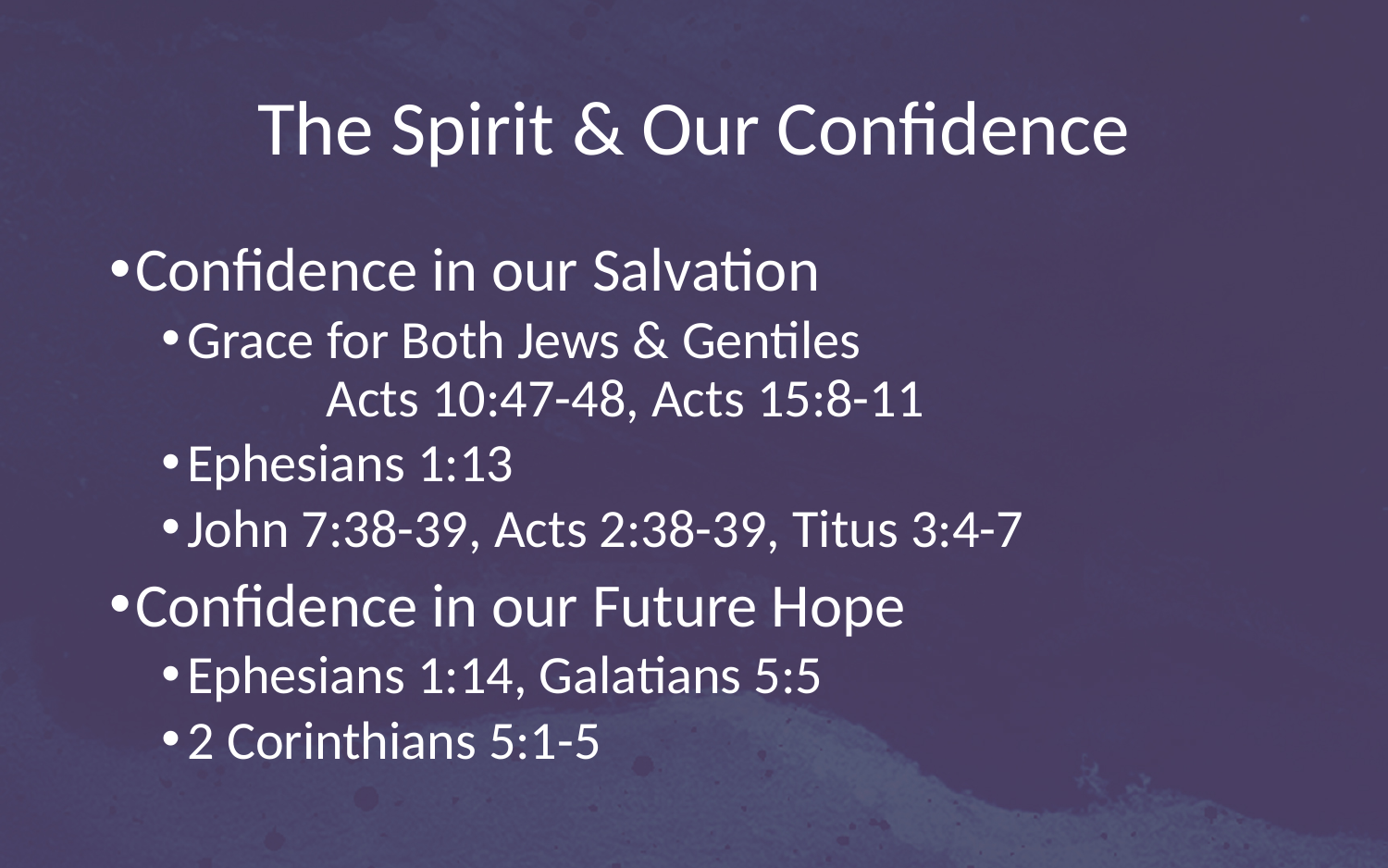

# The Spirit & Our Confidence
Confidence in our Salvation
Grace for Both Jews & Gentiles
	Acts 10:47-48, Acts 15:8-11
Ephesians 1:13
John 7:38-39, Acts 2:38-39, Titus 3:4-7
Confidence in our Future Hope
Ephesians 1:14, Galatians 5:5
2 Corinthians 5:1-5